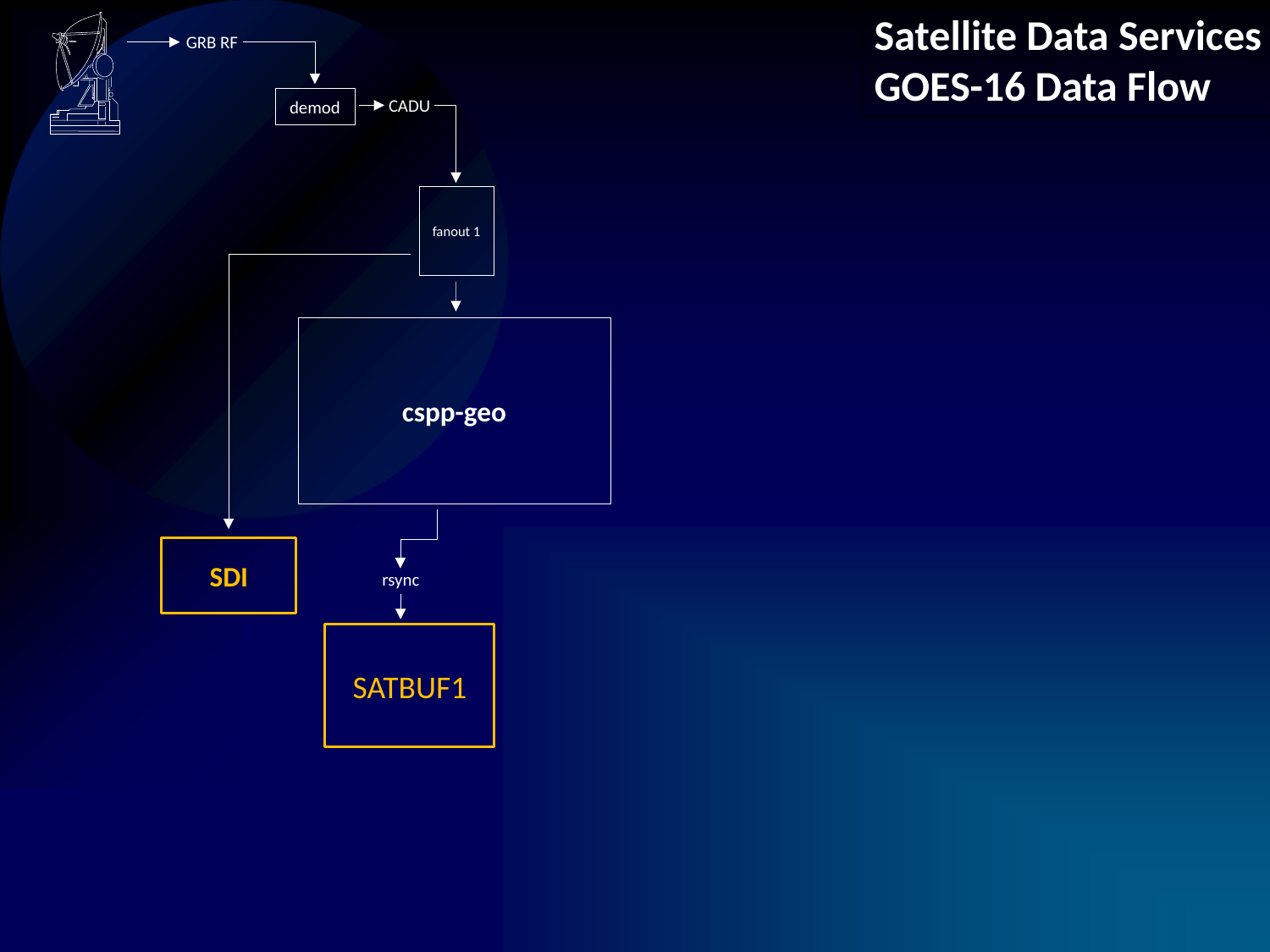

Satellite Data Services
GOES-16 Data Flow

GRB RF

CADU
demod

fanout 1

cspp-geo
SDI
rsync
SATBUF1